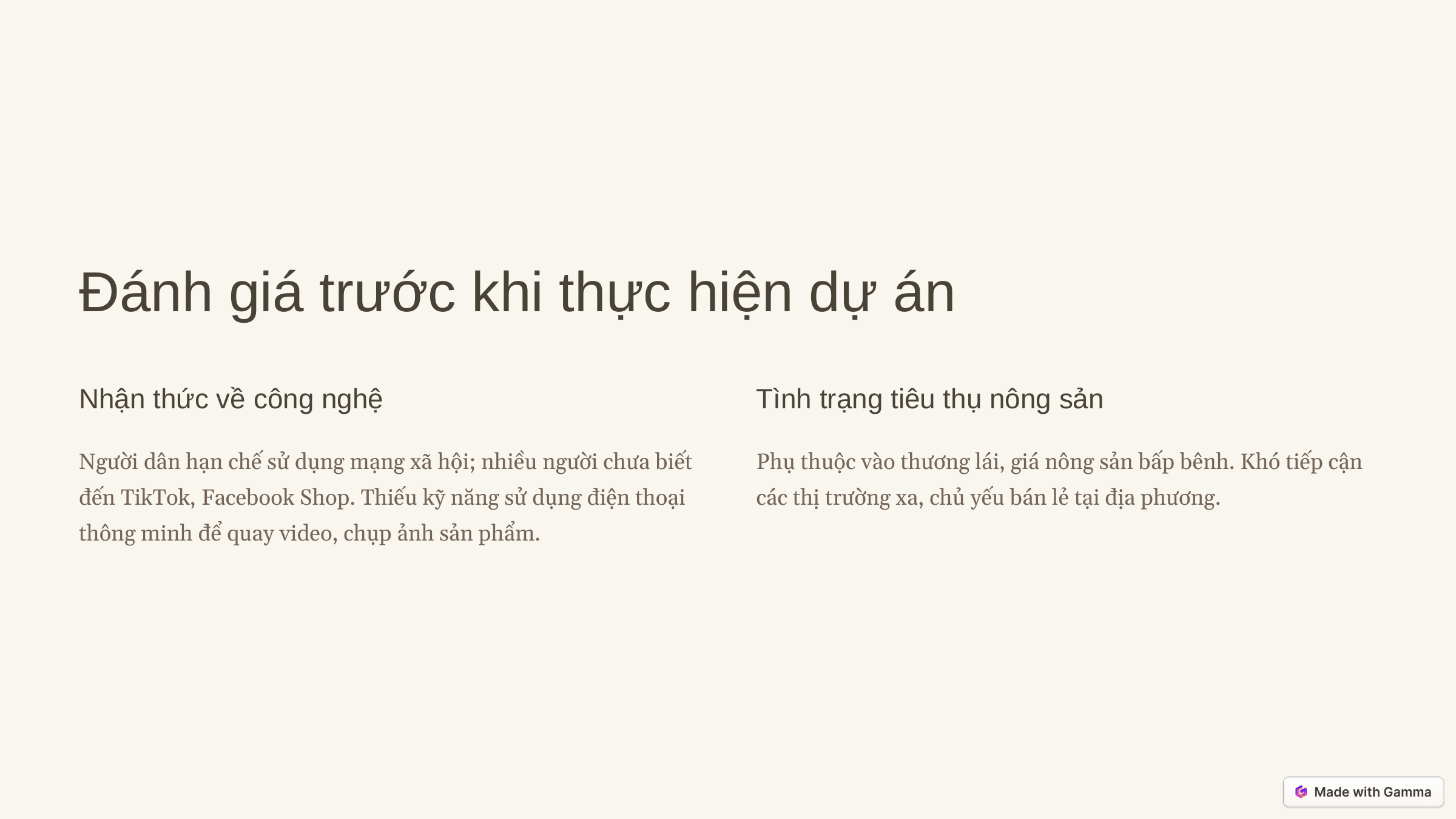

Đánh giá trước khi thực hiện dự án
Nhận thức về công nghệ
Tình trạng tiêu thụ nông sản
Người dân hạn chế sử dụng mạng xã hội; nhiều người chưa biết đến TikTok, Facebook Shop. Thiếu kỹ năng sử dụng điện thoại thông minh để quay video, chụp ảnh sản phẩm.
Phụ thuộc vào thương lái, giá nông sản bấp bênh. Khó tiếp cận các thị trường xa, chủ yếu bán lẻ tại địa phương.